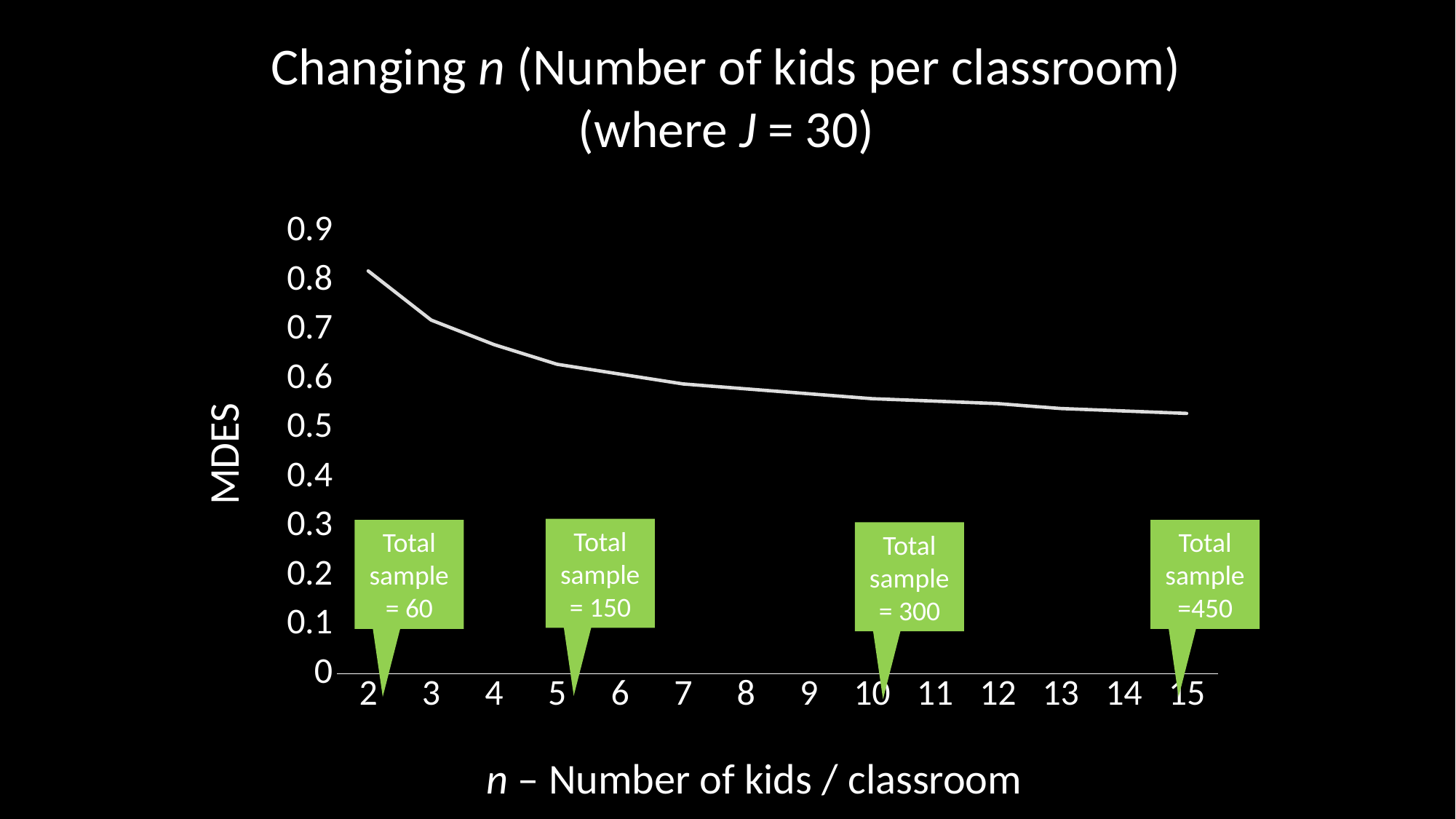

# Changing n (Number of kids per classroom) (where J = 30)

### Chart

| Category | Series 1 |
|---|---|
| 2 | 0.82 |
| 3 | 0.72 |
| 4 | 0.67 |
| 5 | 0.63 |
| 6 | 0.61 |
| 7 | 0.59 |
| 8 | 0.58 |
| 9 | 0.57 |
| 10 | 0.56 |
| 11 | 0.555 |
| 12 | 0.55 |
| 13 | 0.54 |
| 14 | 0.535 |
| 15 | 0.53 |
MDES
Total sample = 150
Total sample = 60
Total sample =450
Total sample = 300
n – Number of kids / classroom